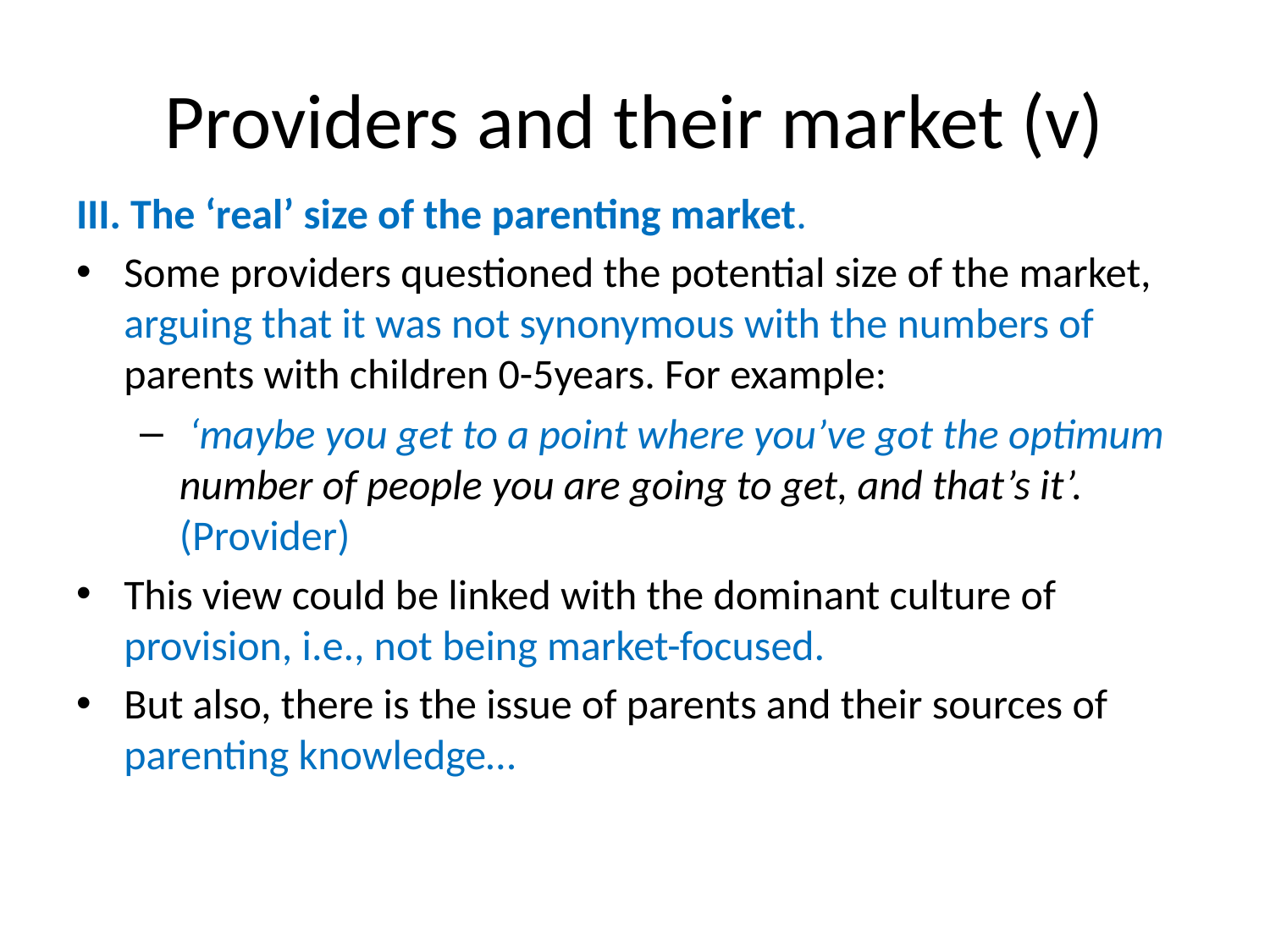

# Providers and their market (v)
III. The ‘real’ size of the parenting market.
Some providers questioned the potential size of the market, arguing that it was not synonymous with the numbers of parents with children 0-5years. For example:
 ‘maybe you get to a point where you’ve got the optimum number of people you are going to get, and that’s it’. (Provider)
This view could be linked with the dominant culture of provision, i.e., not being market-focused.
But also, there is the issue of parents and their sources of parenting knowledge…